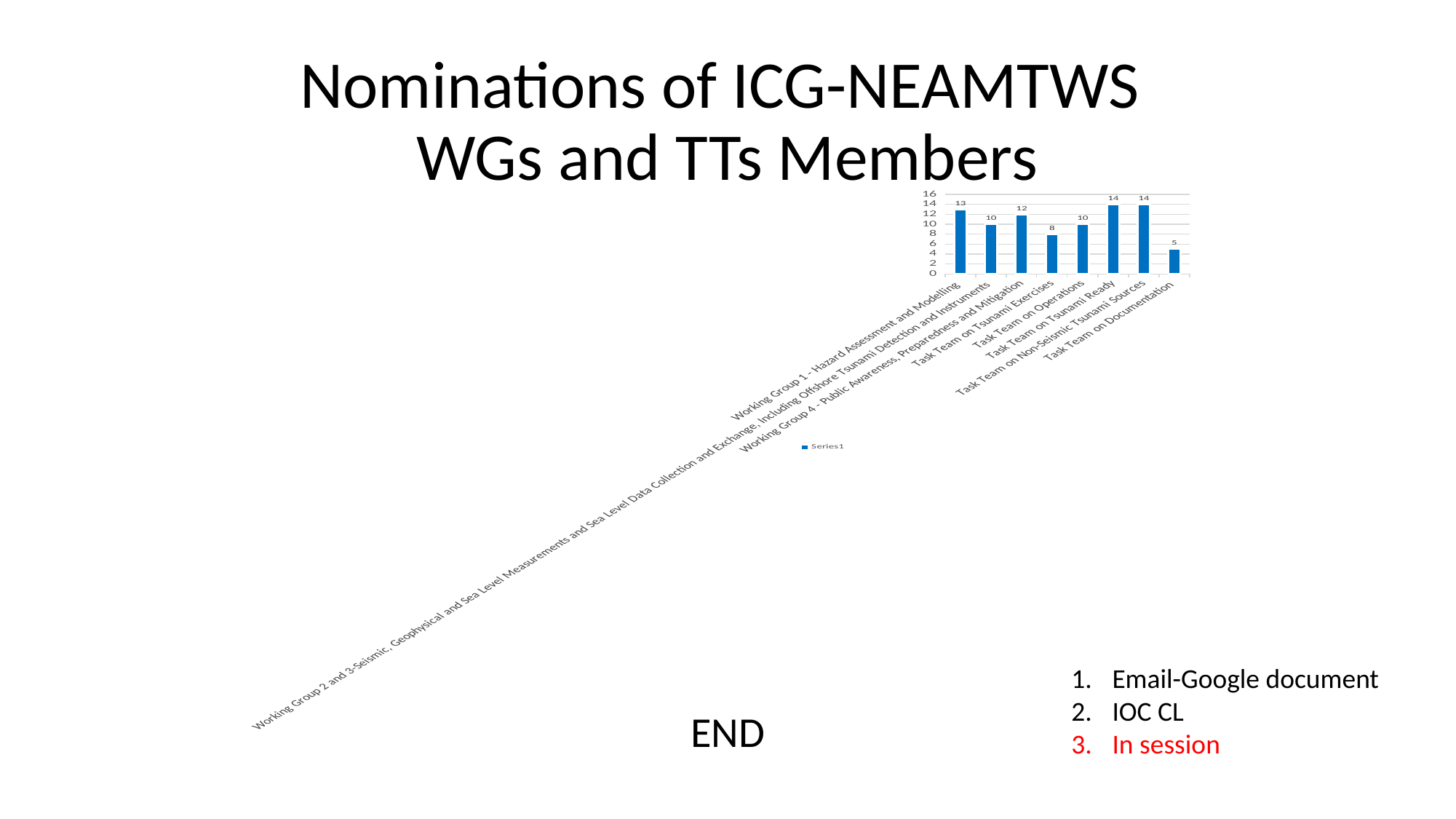

# Nominations of ICG-NEAMTWS WGs and TTs Members

### Chart

| Category |  |
|---|---|
| Working Group 1 - Hazard Assessment and Modelling  | 13.0 |
| Working Group 2 and 3-Seismic, Geophysical and Sea Level Measurements and Sea Level Data Collection and Exchange, Including Offshore Tsunami Detection and Instruments  | 10.0 |
| Working Group 4 - Public Awareness, Preparedness and Mitigation | 12.0 |
| Task Team on Tsunami Exercises | 8.0 |
| Task Team on Operations | 10.0 |
| Task Team on Tsunami Ready | 14.0 |
| Task Team on Non-Seismic Tsunami Sources | 14.0 |
| Task Team on Documentation  | 5.0 |
Email-Google document
IOC CL
In session
END